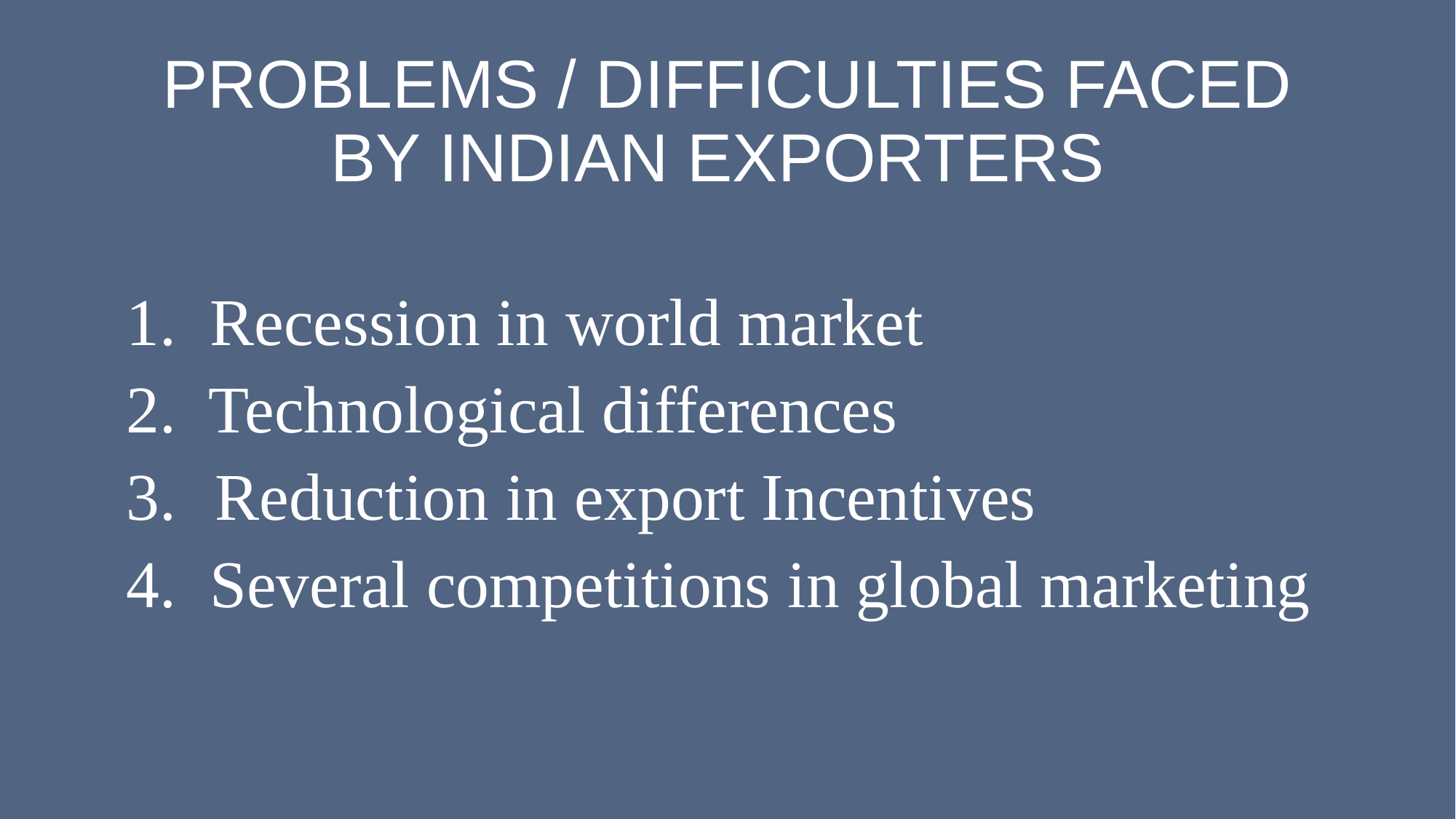

# PROBLEMS / DIFFICULTIES FACED BY INDIAN EXPORTERS
1.  Recession in world market
2.  Technological differences
Reduction in export Incentives
4.  Several competitions in global marketing